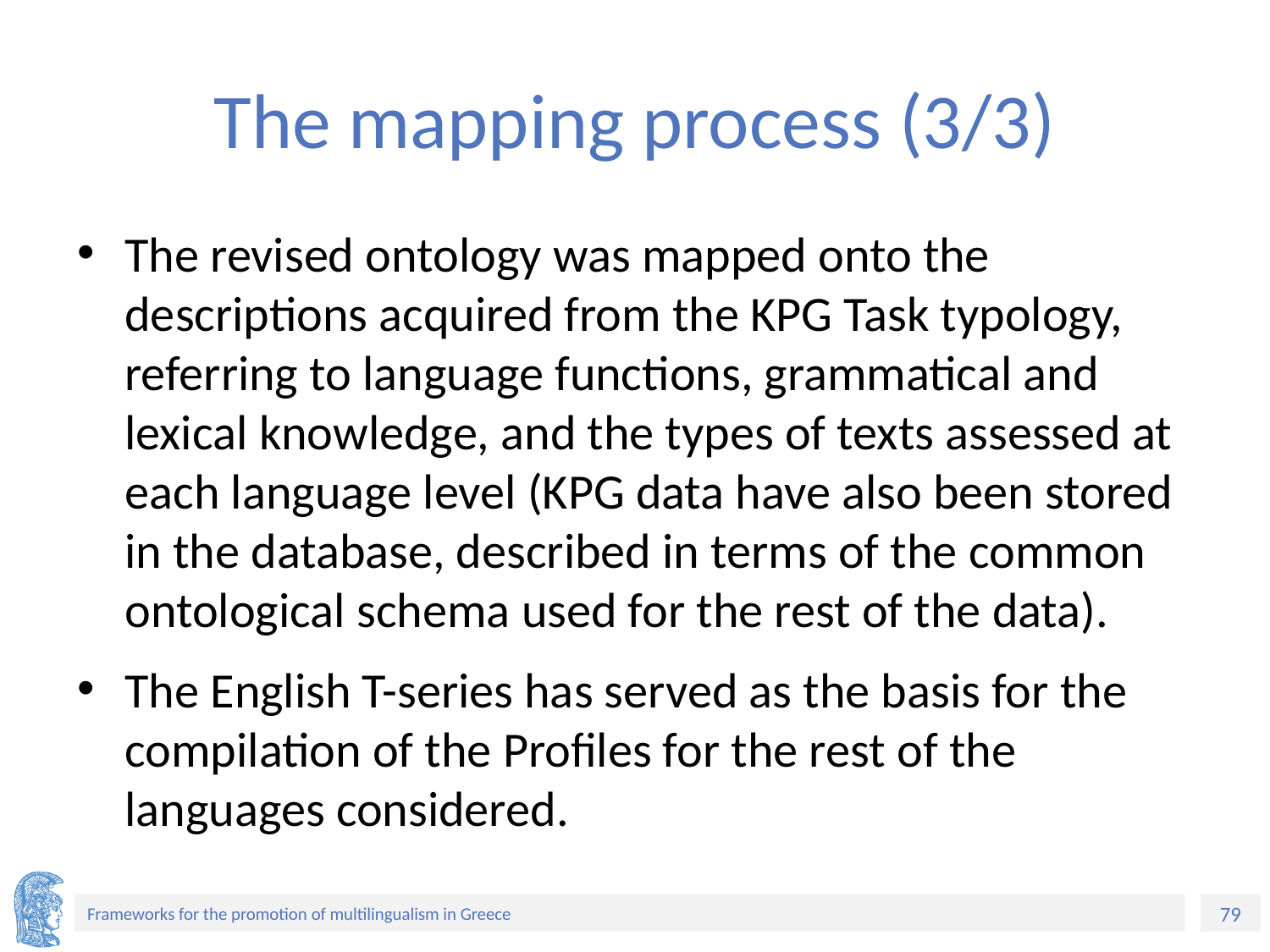

# The mapping process (3/3)
The revised ontology was mapped onto the descriptions acquired from the KPG Task typology, referring to language functions, grammatical and lexical knowledge, and the types of texts assessed at each language level (KPG data have also been stored in the database, described in terms of the common ontological schema used for the rest of the data).
The English T-series has served as the basis for the compilation of the Profiles for the rest of the languages considered.